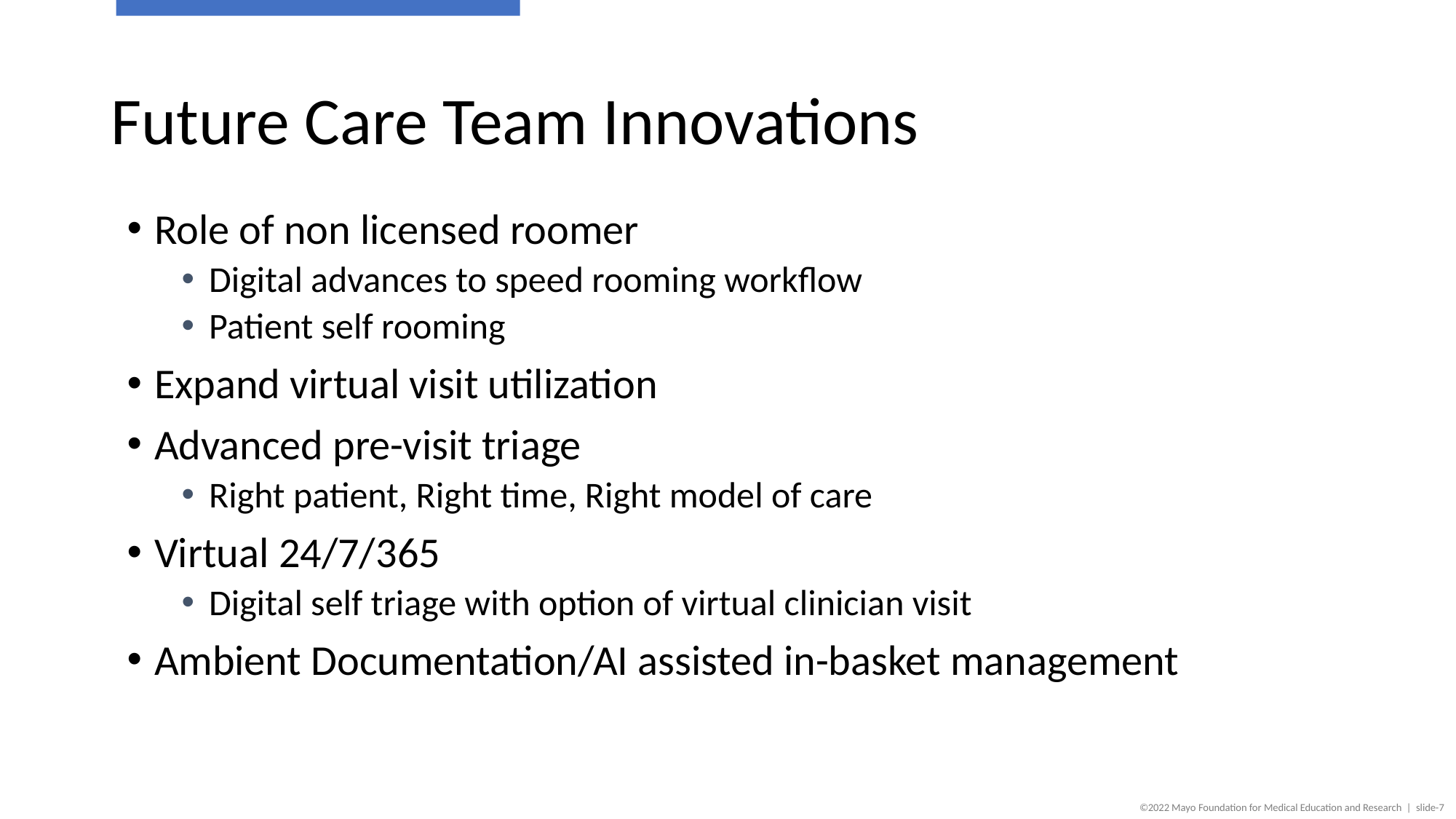

# Future Care Team Innovations
Role of non licensed roomer
Digital advances to speed rooming workflow
Patient self rooming
Expand virtual visit utilization
Advanced pre-visit triage
Right patient, Right time, Right model of care
Virtual 24/7/365
Digital self triage with option of virtual clinician visit
Ambient Documentation/AI assisted in-basket management